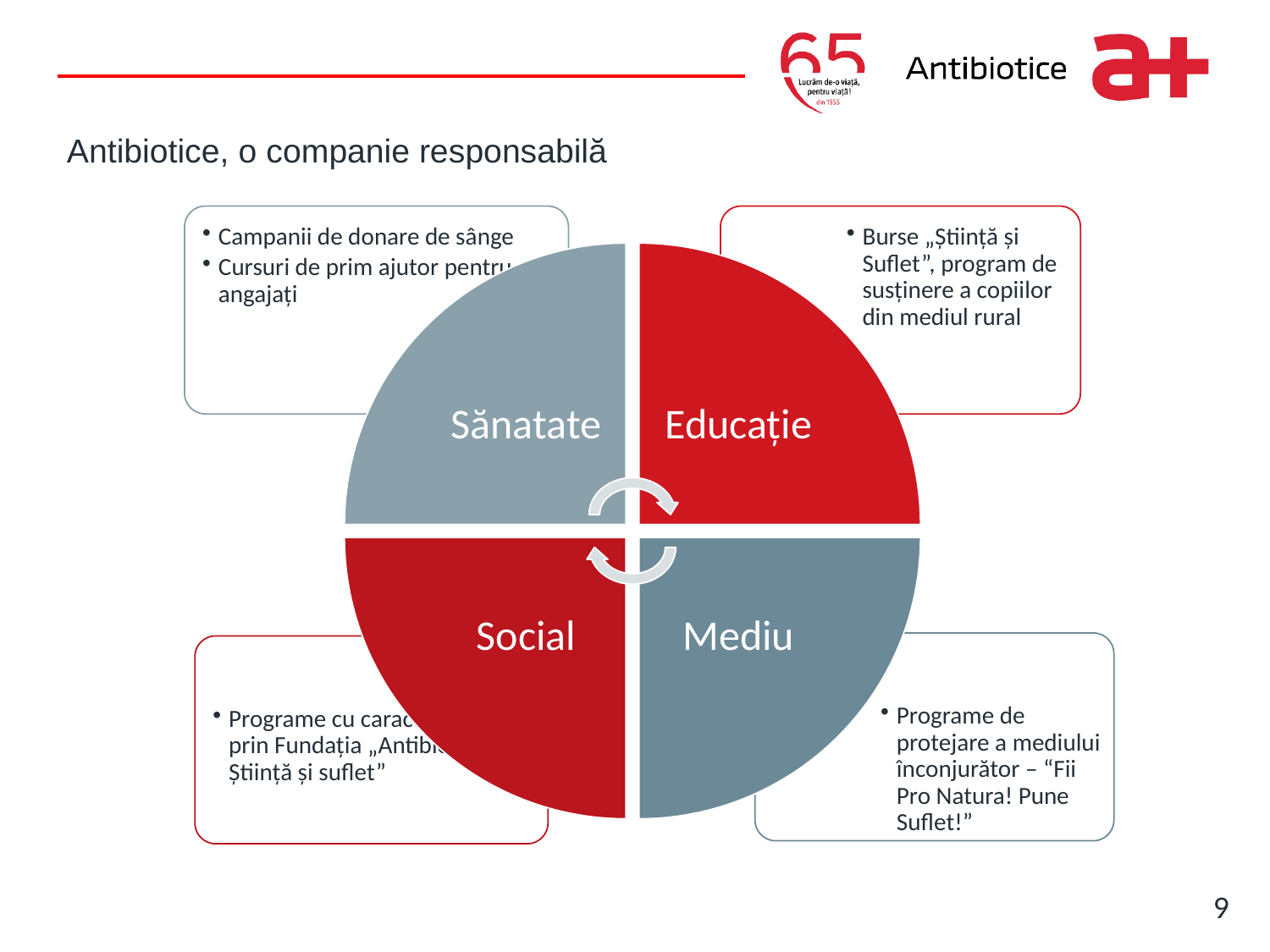

Write it here
# Antibiotice, o companie responsabilă
Programe de protejare a mediului înconjurător – “Fii Pro Natura! Pune Suflet!”
Programe cu caracter social prin Fundația „Antibiotice –Știință și suflet”
Burse „Știință și Suflet”, program de susținere a copiilor din mediul rural
Campanii de donare de sânge
Cursuri de prim ajutor pentru angajați
Sănatate
Educație
Mediu
Social
9